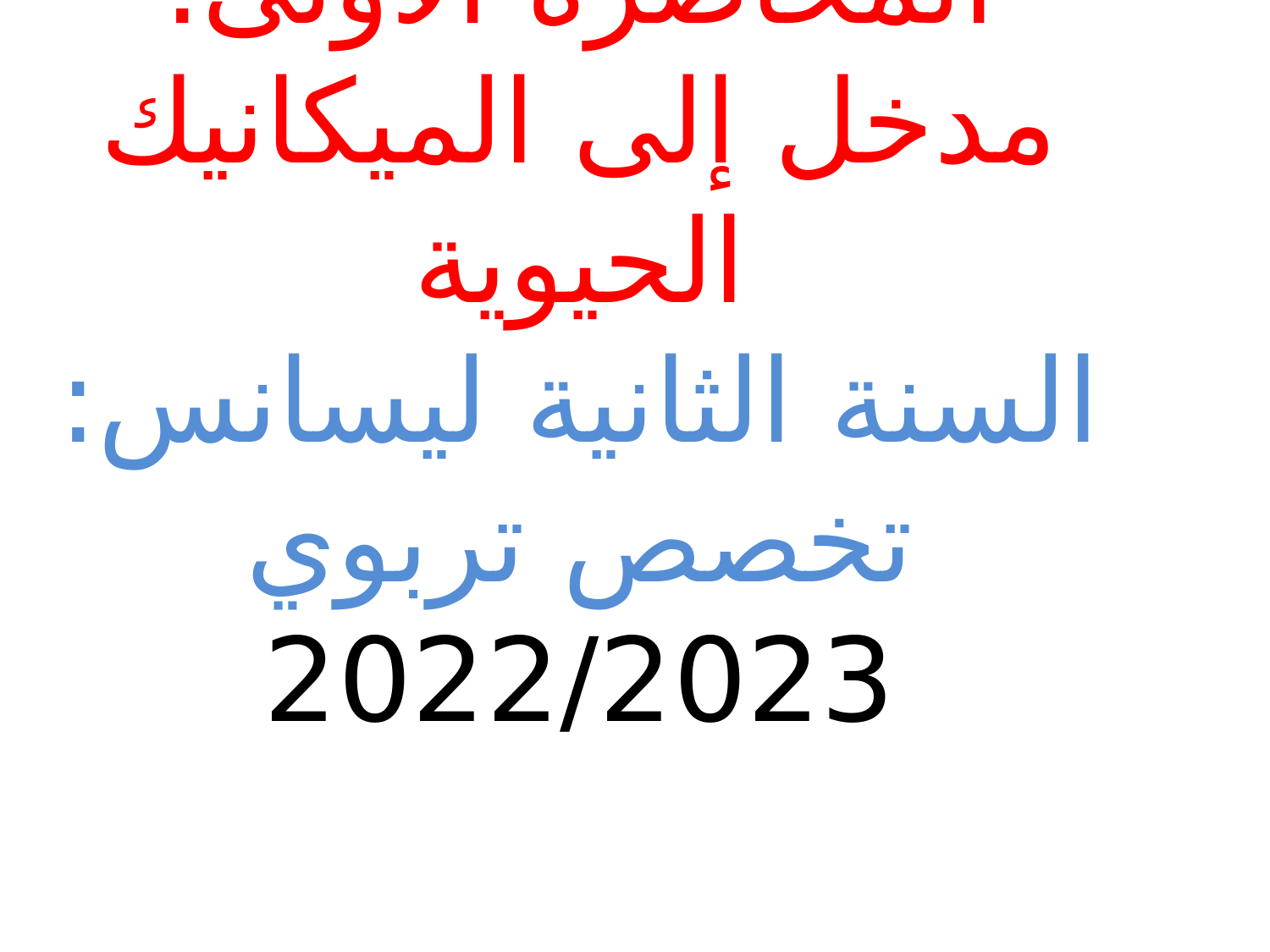

# المحاضرة الأولى: مدخل إلى الميكانيك الحيوية السنة الثانية ليسانس: تخصص تربوي 2022/2023